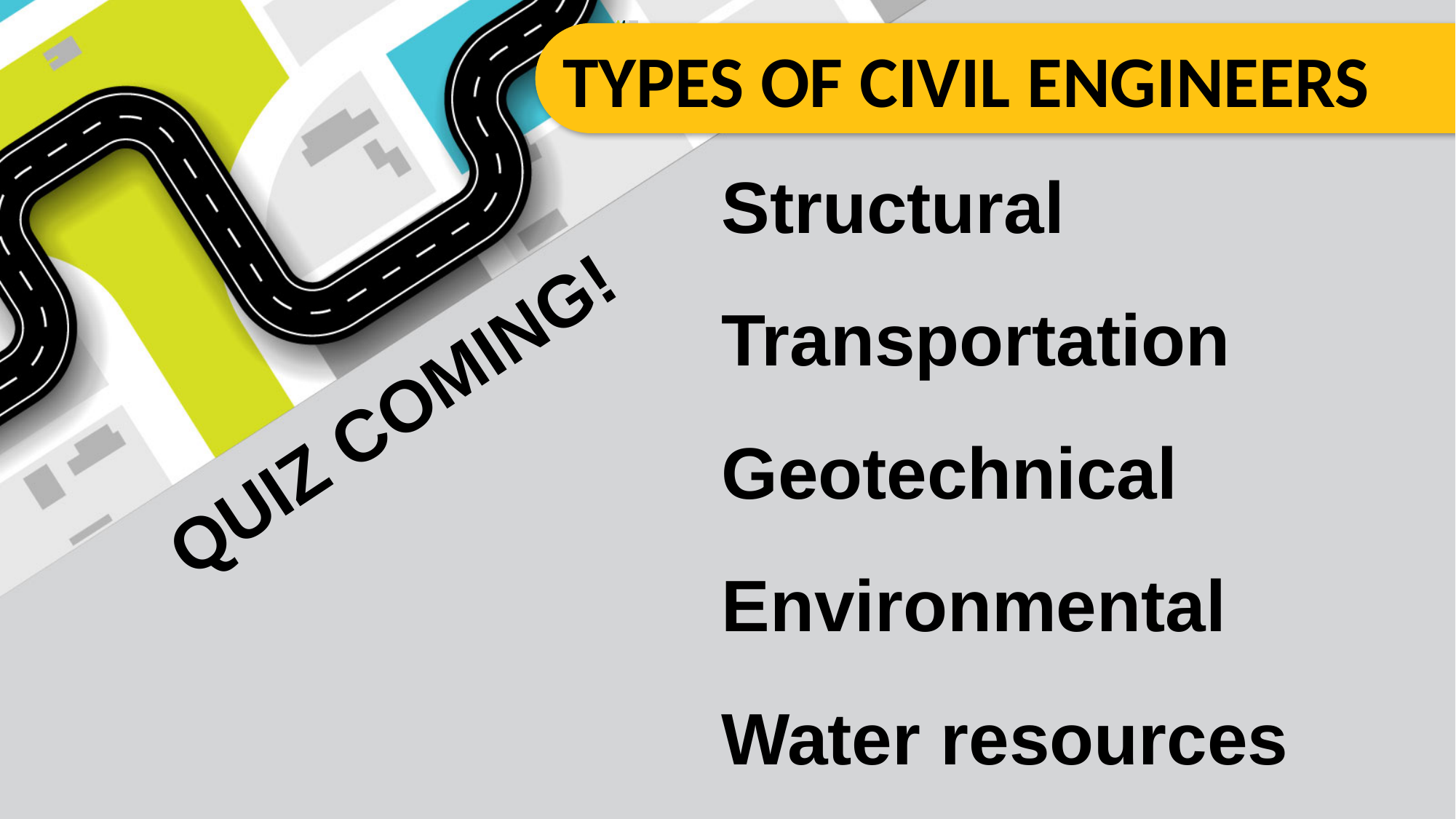

TYPES OF CIVIL ENGINEERS
Structural
Transportation
Geotechnical
Environmental
Water resources
QUIZ COMING!